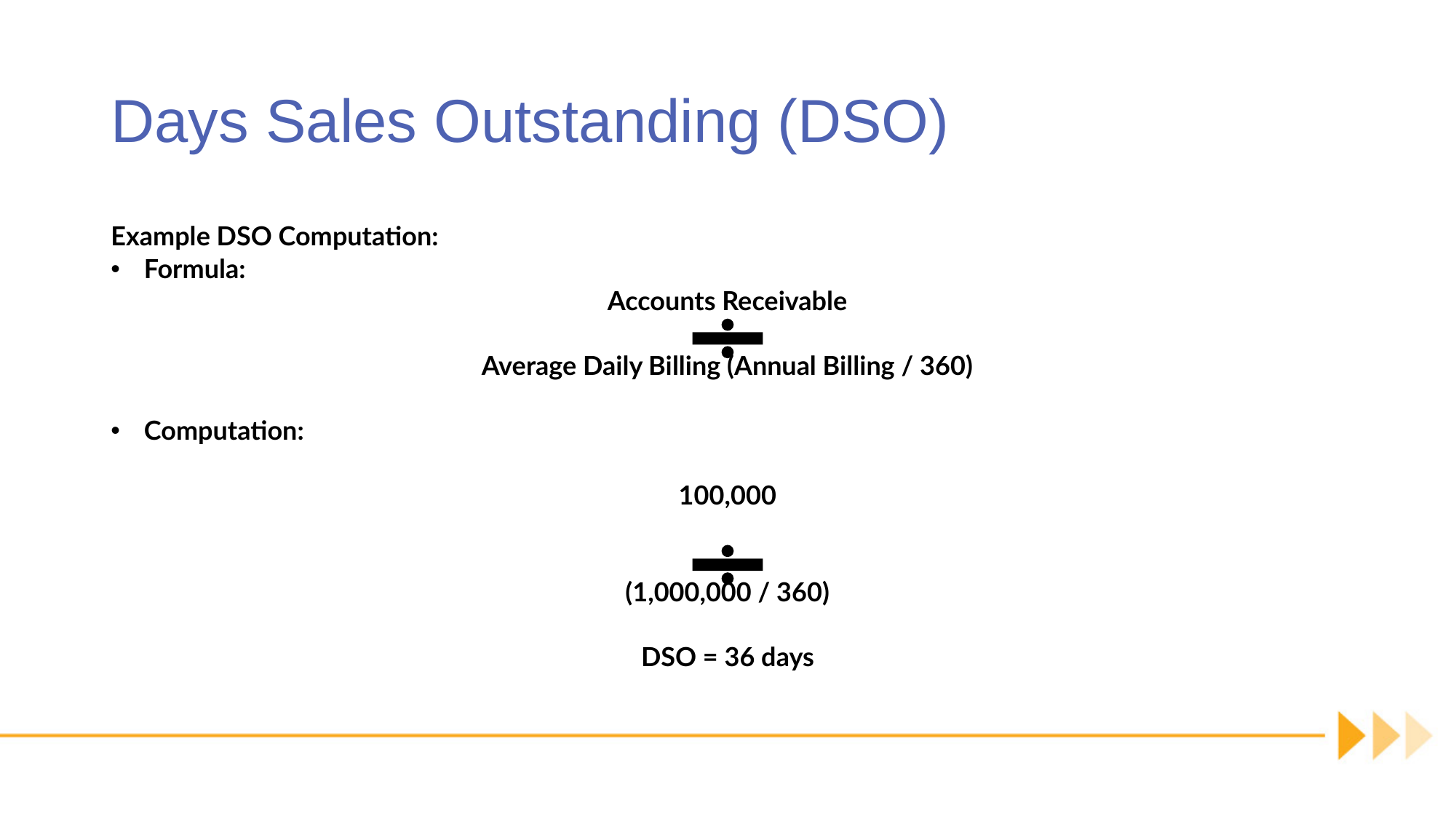

# Days Sales Outstanding (DSO)
Example DSO Computation:
Formula:
Accounts Receivable

Average Daily Billing (Annual Billing / 360)

Computation:

100,000

(1,000,000 / 360)

DSO = 36 days